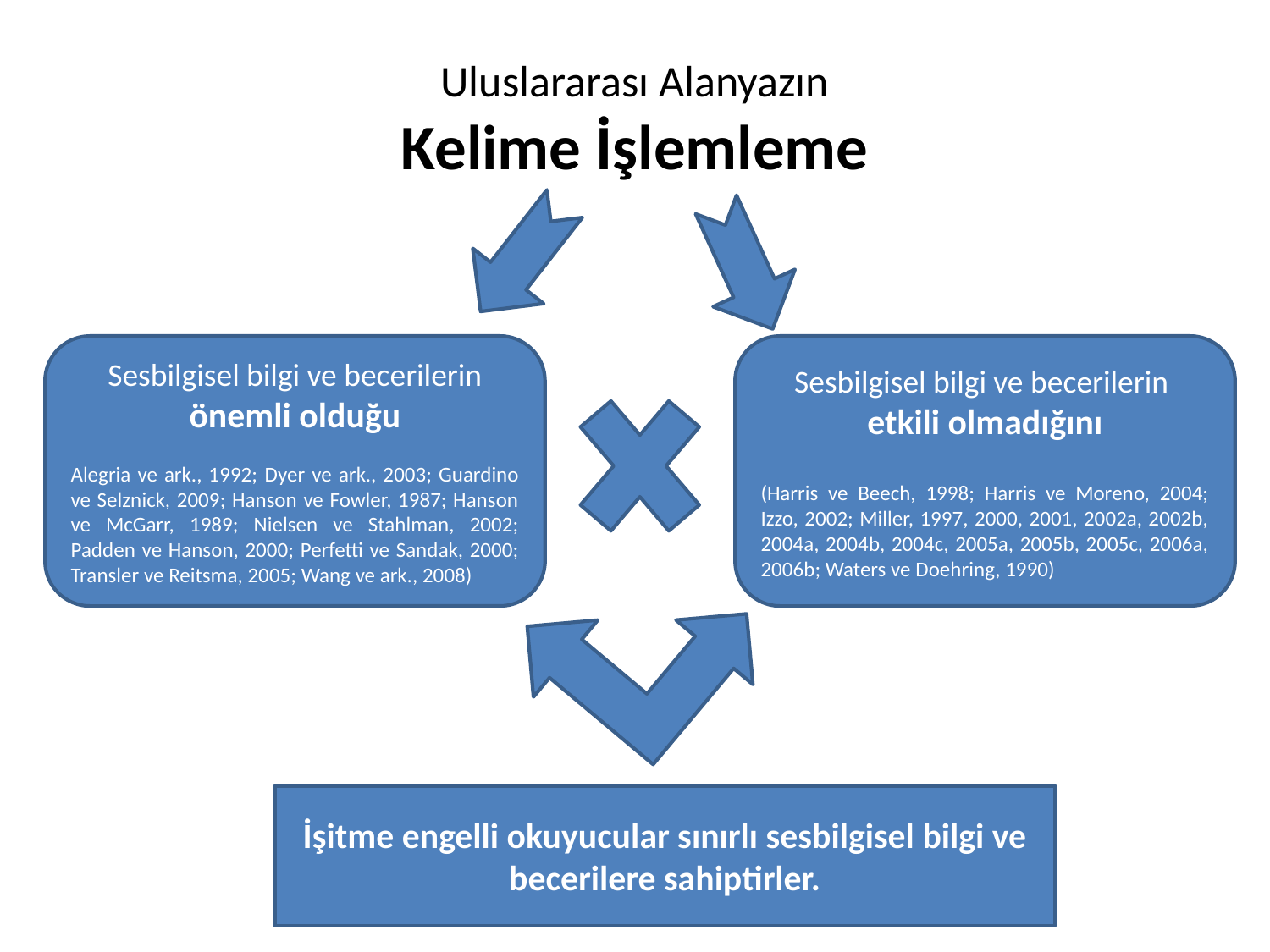

# Uluslararası Alanyazın Kelime İşlemleme

Sesbilgisel bilgi ve becerilerin önemli olduğu

Alegria ve ark., 1992; Dyer ve ark., 2003; Guardino ve Selznick, 2009; Hanson ve Fowler, 1987; Hanson ve McGarr, 1989; Nielsen ve Stahlman, 2002; Padden ve Hanson, 2000; Perfetti ve Sandak, 2000; Transler ve Reitsma, 2005; Wang ve ark., 2008)

Sesbilgisel bilgi ve becerilerin
etkili olmadığını

(Harris ve Beech, 1998; Harris ve Moreno, 2004; Izzo, 2002; Miller, 1997, 2000, 2001, 2002a, 2002b, 2004a, 2004b, 2004c, 2005a, 2005b, 2005c, 2006a, 2006b; Waters ve Doehring, 1990)

İşitme engelli okuyucular sınırlı sesbilgisel bilgi ve becerilere sahiptirler.